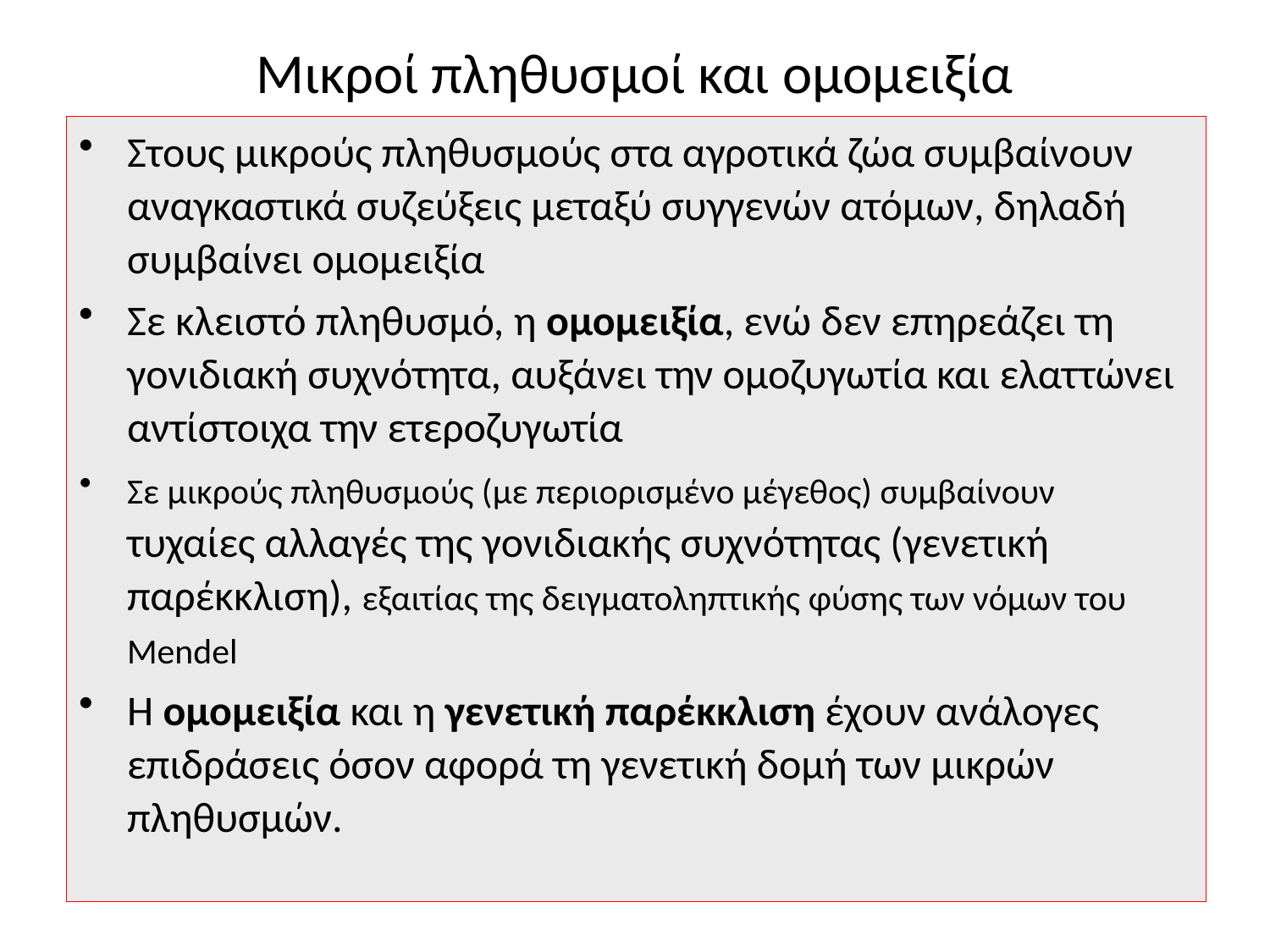

# Μικροί πληθυσμοί και ομομειξία
Στους μικρούς πληθυσμούς στα αγροτικά ζώα συμβαίνουν αναγκαστικά συζεύξεις μεταξύ συγγενών ατόμων, δηλαδή συμβαίνει ομομειξία
Σε κλειστό πληθυσμό, η ομομειξία, ενώ δεν επηρεάζει τη γονιδιακή συχνότητα, αυξάνει την ομοζυγωτία και ελαττώνει αντίστοιχα την ετεροζυγωτία
Σε μικρούς πληθυσμούς (με περιορισμένο μέγεθος) συμβαίνουν  τυχαίες αλλαγές της γονιδιακής συχνότητας (γενετική παρέκκλιση), εξαιτίας της δειγματοληπτικής φύσης των νόμων του Mendel
Η ομομειξία και η γενετική παρέκκλιση έχουν ανάλογες επιδράσεις όσον αφορά τη γενετική δομή των μικρών πληθυσμών.
44